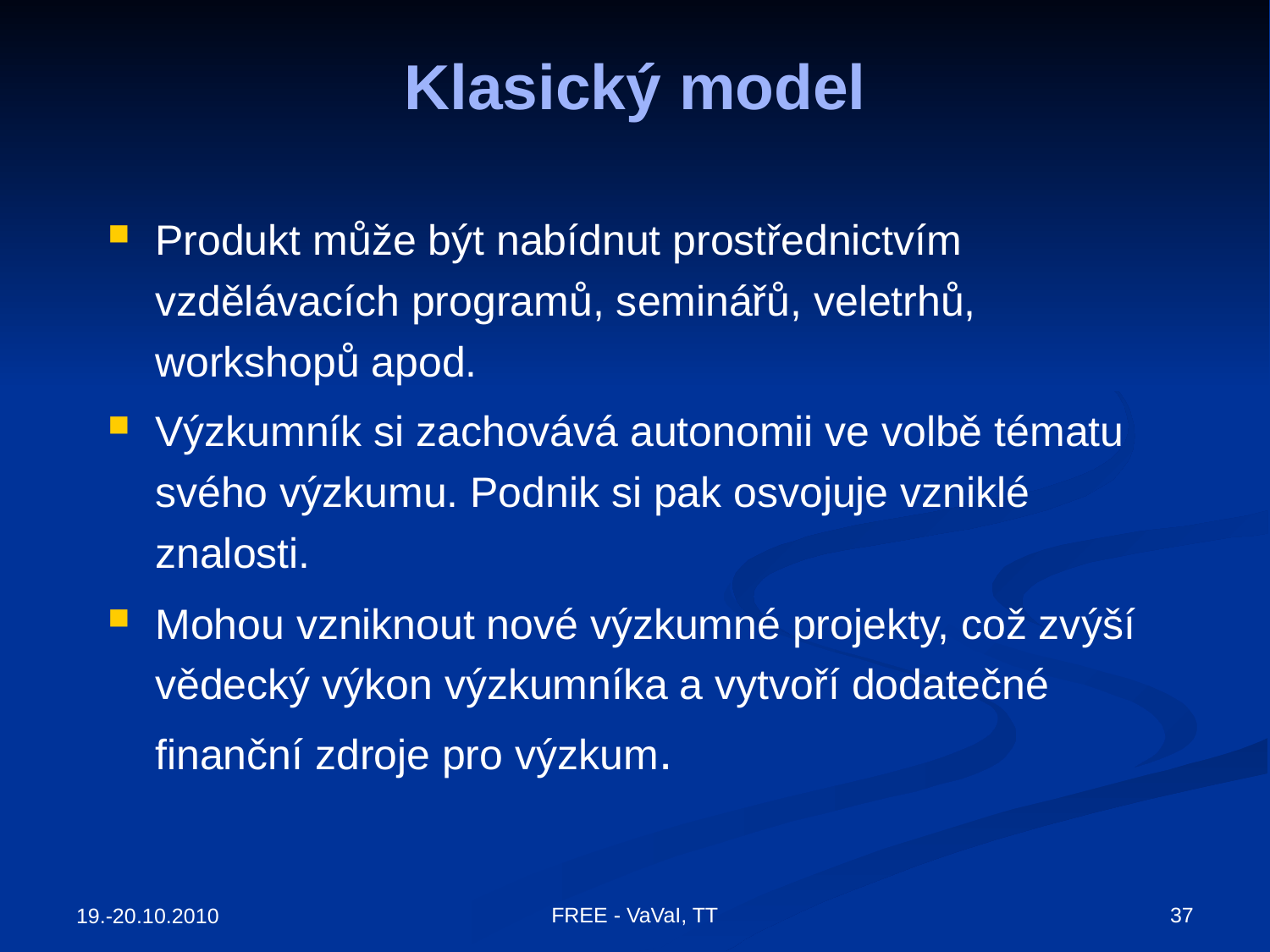

# Klasický model
Produkt může být nabídnut prostřednictvím vzdělávacích programů, seminářů, veletrhů, workshopů apod.
Výzkumník si zachovává autonomii ve volbě tématu svého výzkumu. Podnik si pak osvojuje vzniklé znalosti.
Mohou vzniknout nové výzkumné projekty, což zvýší vědecký výkon výzkumníka a vytvoří dodatečné finanční zdroje pro výzkum.
FREE - VaVaI, TT
37
19.-20.10.2010